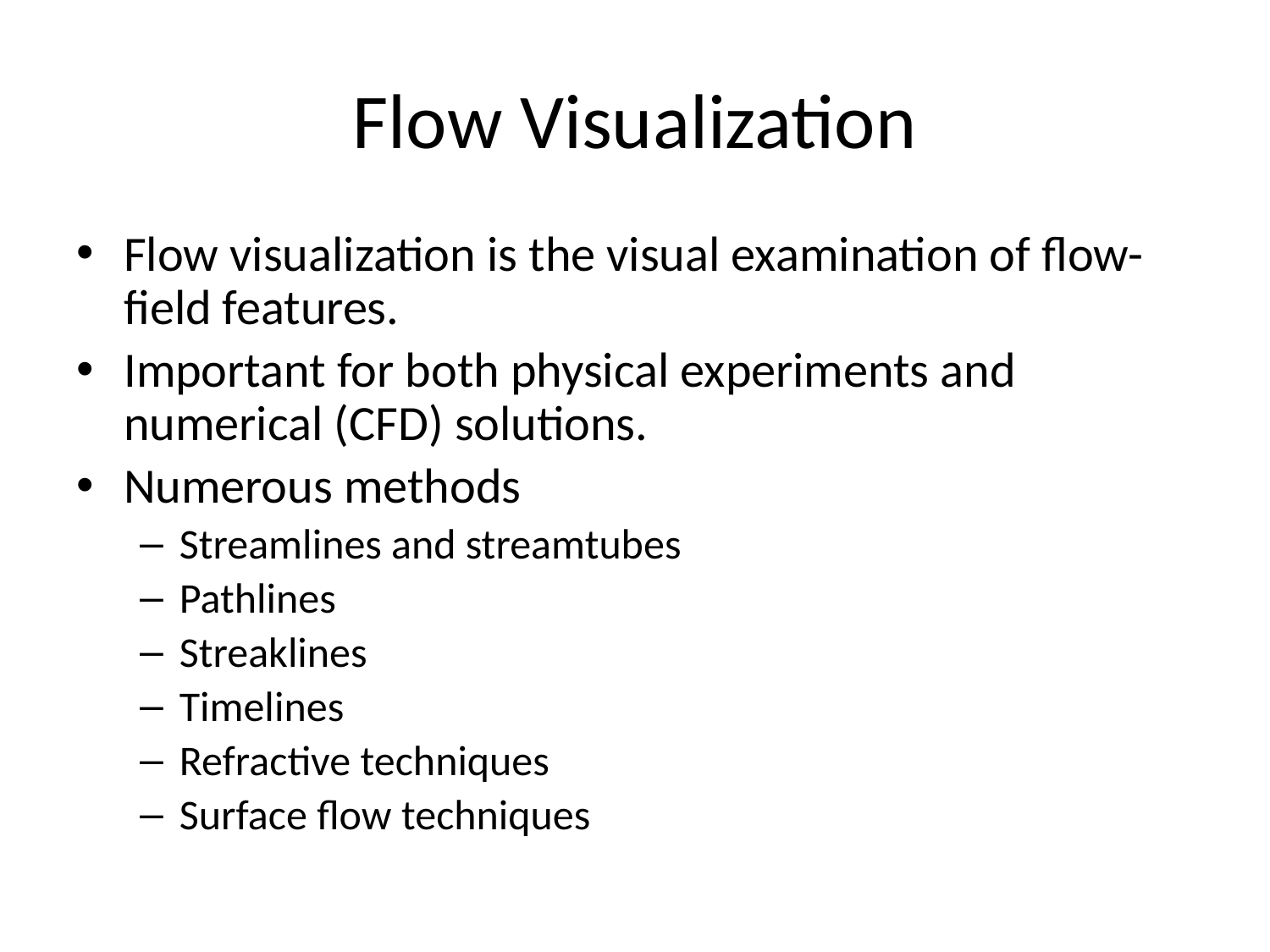

# Flow Visualization
Flow visualization is the visual examination of flow-field features.
Important for both physical experiments and numerical (CFD) solutions.
Numerous methods
Streamlines and streamtubes
Pathlines
Streaklines
Timelines
Refractive techniques
Surface flow techniques